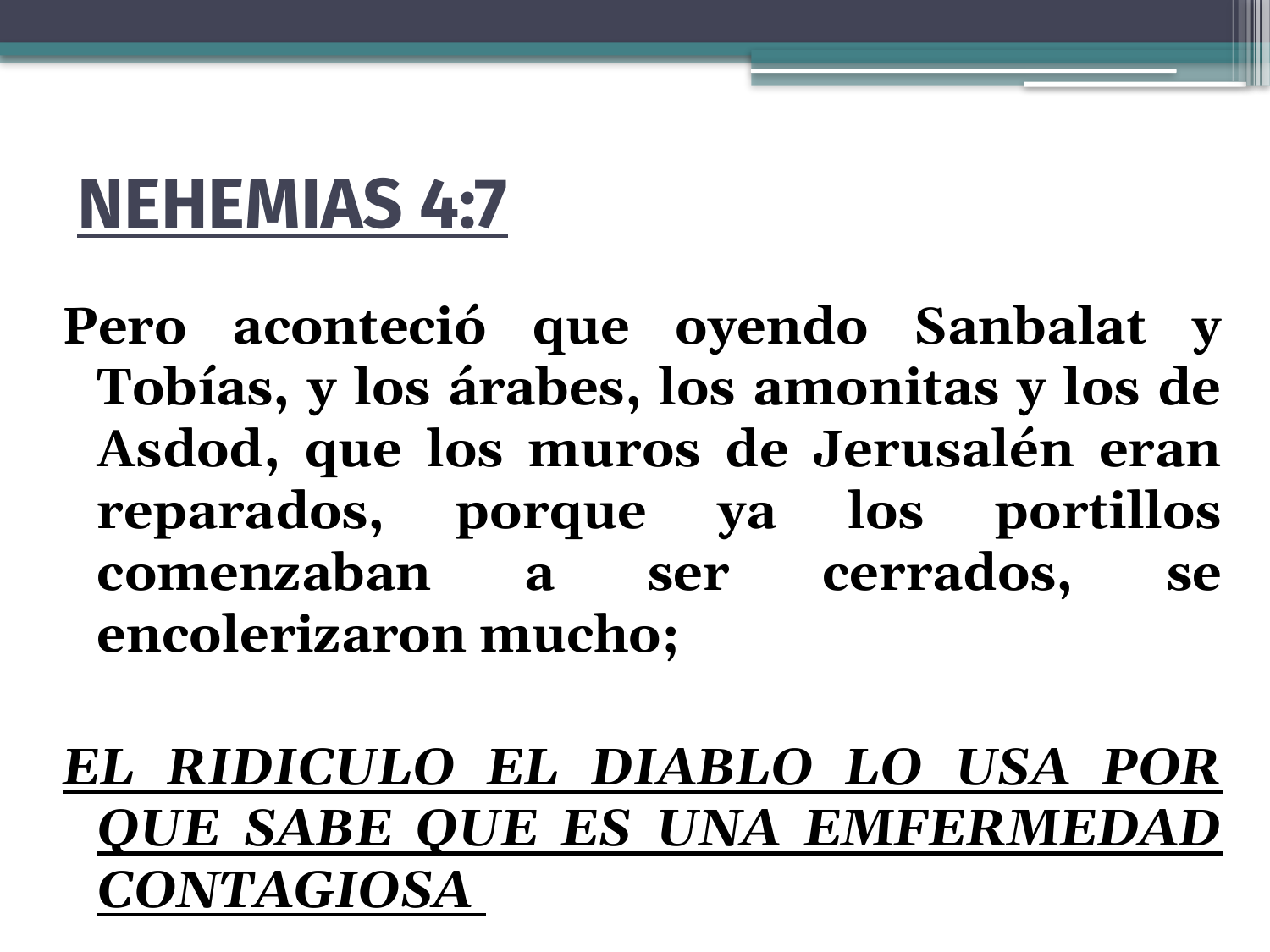

# NEHEMIAS 4:7
Pero aconteció que oyendo Sanbalat y Tobías, y los árabes, los amonitas y los de Asdod, que los muros de Jerusalén eran reparados, porque ya los portillos comenzaban a ser cerrados, se encolerizaron mucho;

EL RIDICULO EL DIABLO LO USA POR QUE SABE QUE ES UNA EMFERMEDAD CONTAGIOSA